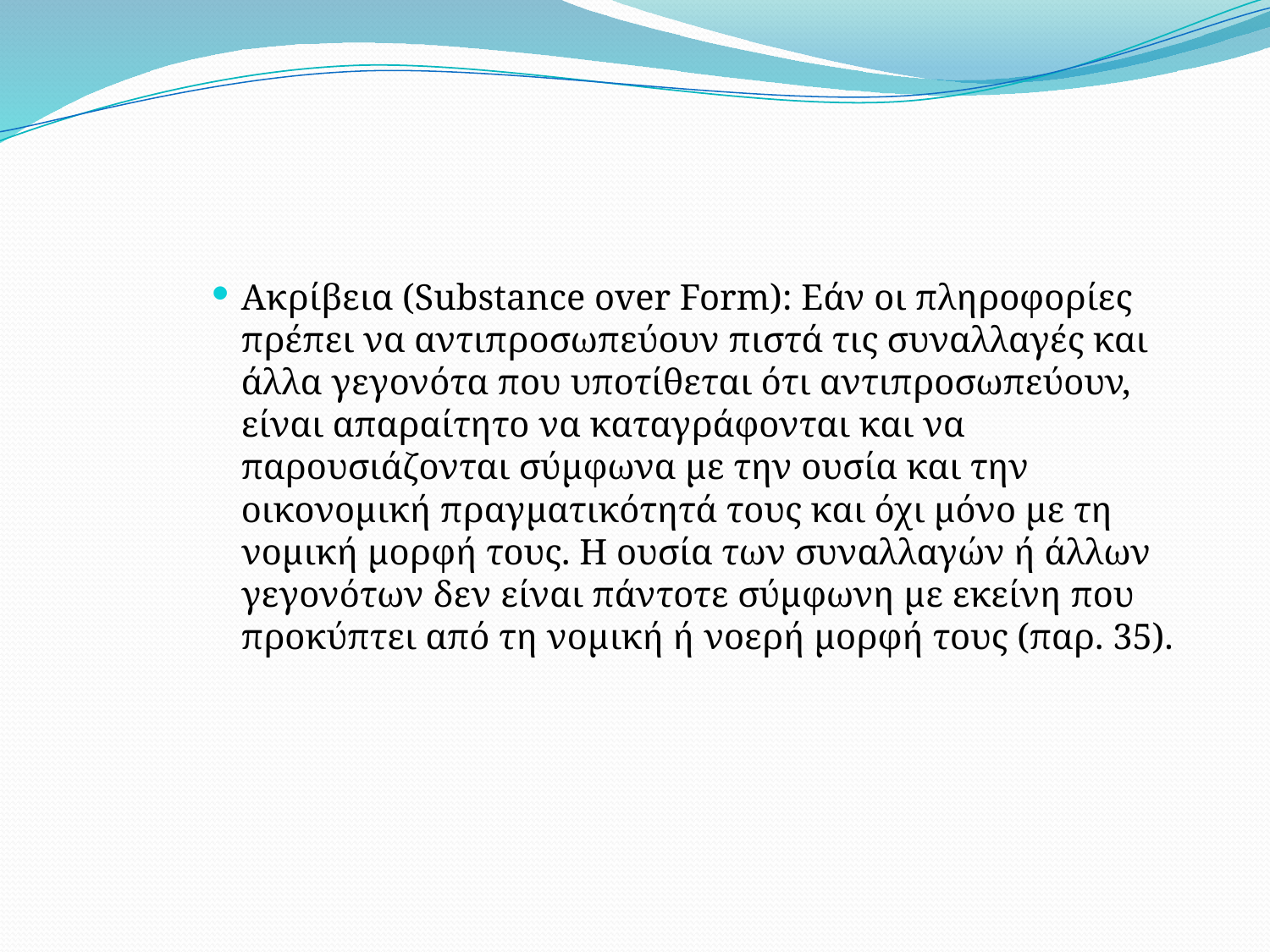

#
Ακρίβεια (Substance over Form): Εάν οι πληροφορίες πρέπει να αντιπροσωπεύουν πιστά τις συναλλαγές και άλλα γεγονότα που υποτίθεται ότι αντιπροσωπεύουν, είναι απαραίτητο να καταγράφονται και να παρουσιάζονται σύμφωνα με την ουσία και την οικονομική πραγματικότητά τους και όχι μόνο με τη νομική μορφή τους. Η ουσία των συναλλαγών ή άλλων γεγονότων δεν είναι πάντοτε σύμφωνη με εκείνη που προκύπτει από τη νομική ή νοερή μορφή τους (παρ. 35).